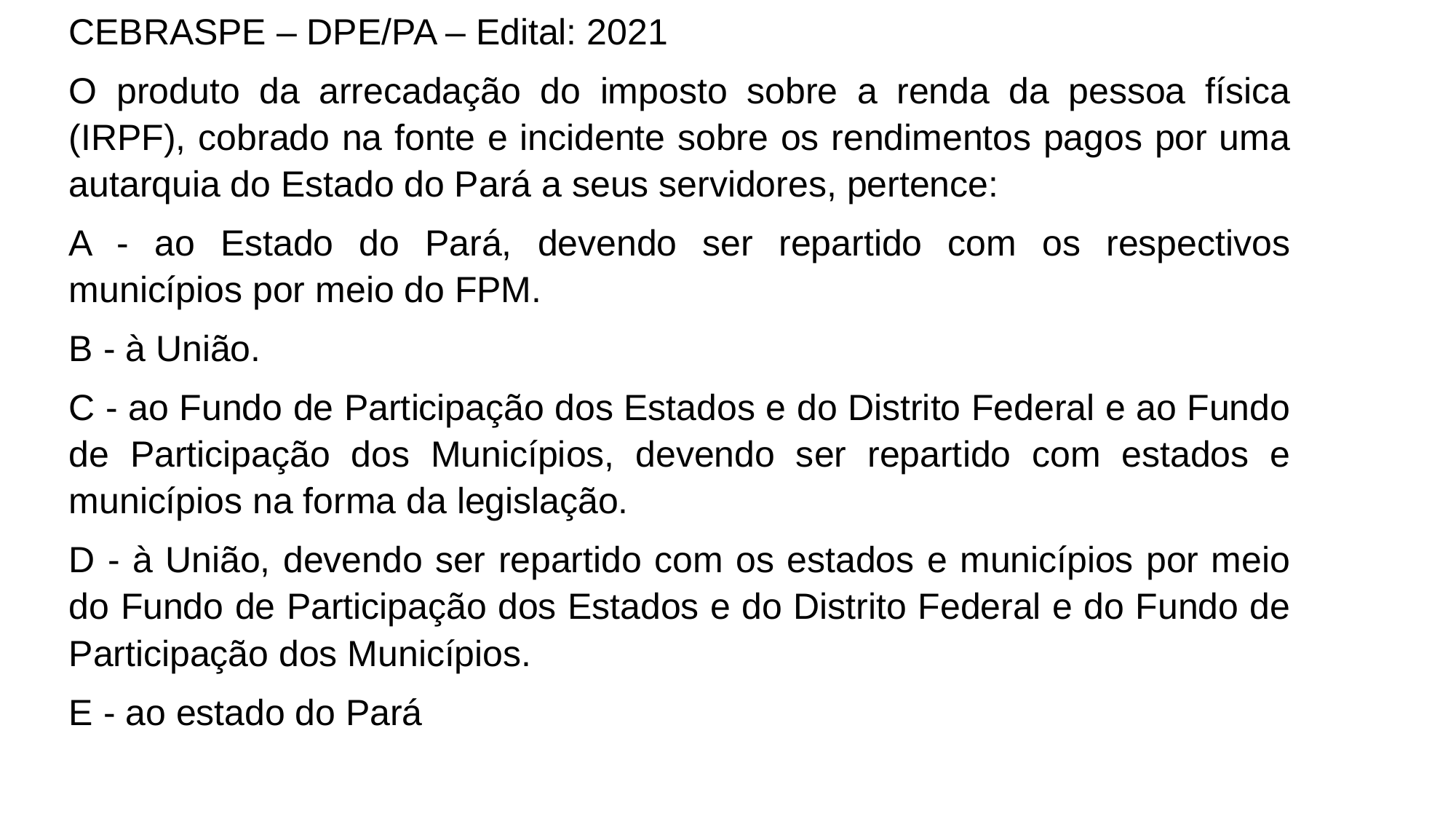

CEBRASPE – DPE/PA – Edital: 2021
O produto da arrecadação do imposto sobre a renda da pessoa física (IRPF), cobrado na fonte e incidente sobre os rendimentos pagos por uma autarquia do Estado do Pará a seus servidores, pertence:
A - ao Estado do Pará, devendo ser repartido com os respectivos municípios por meio do FPM.
B - à União.
C - ao Fundo de Participação dos Estados e do Distrito Federal e ao Fundo de Participação dos Municípios, devendo ser repartido com estados e municípios na forma da legislação.
D - à União, devendo ser repartido com os estados e municípios por meio do Fundo de Participação dos Estados e do Distrito Federal e do Fundo de Participação dos Municípios.
E - ao estado do Pará